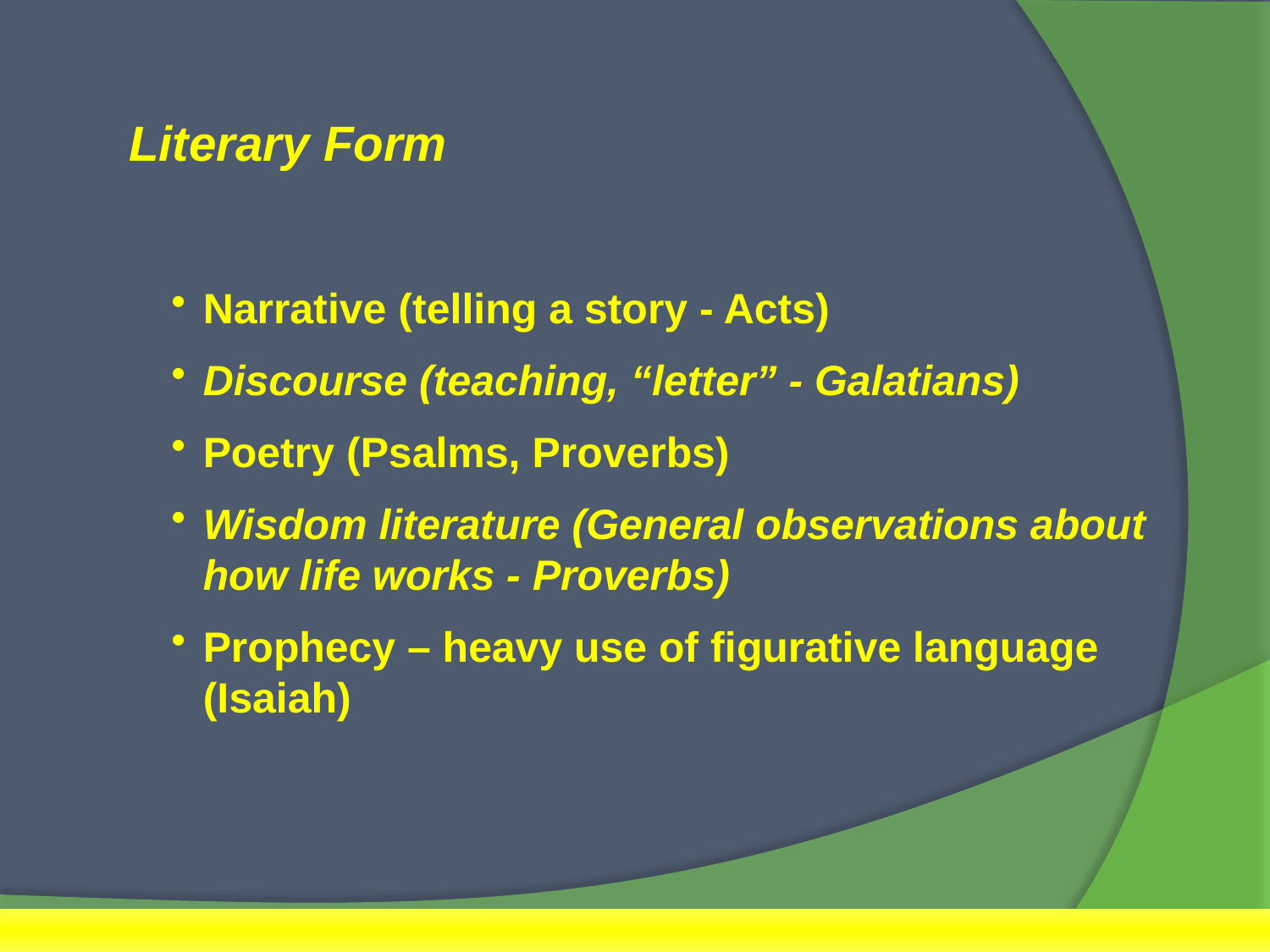

Literary Form

Narrative (telling a story - Acts)
Discourse (teaching, “letter” - Galatians)
Poetry (Psalms, Proverbs)
Wisdom literature (General observations about how life works - Proverbs)
Prophecy – heavy use of figurative language (Isaiah)

8